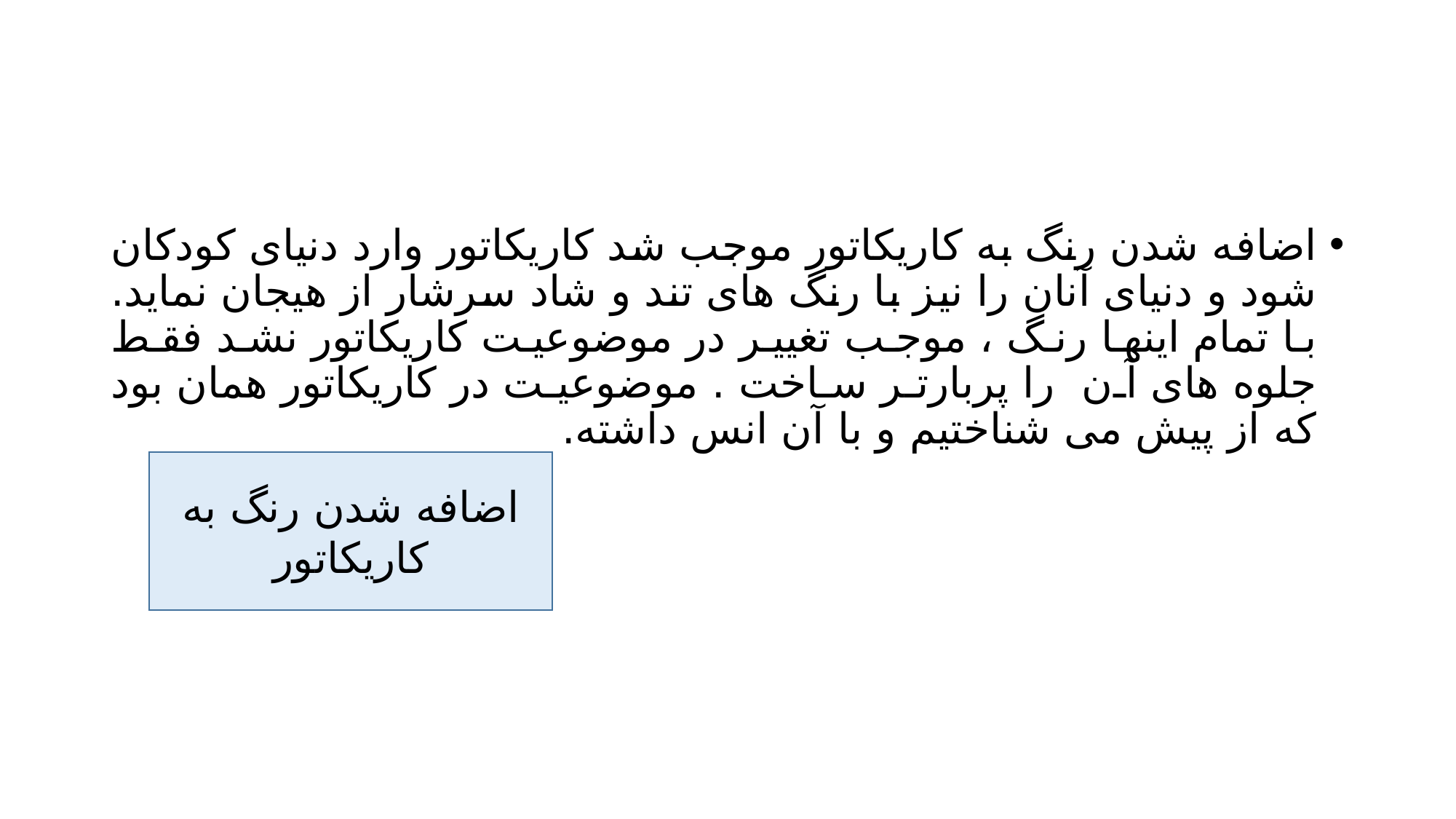

#
اضافه شدن رنگ به کاریکاتور موجب شد کاریکاتور وارد دنیای کودکان شود و دنیای آنان را نیز با رنگ های تند و شاد سرشار از هیجان نماید. با تمام اینها رنگ ، موجب تغییر در موضوعیت کاریکاتور نشد فقط جلوه های آن  را پربارتر ساخت . موضوعیت در کاریکاتور همان بود که از پیش می شناختیم و با آن انس داشته.

اضافه شدن رنگ به کاریکاتور